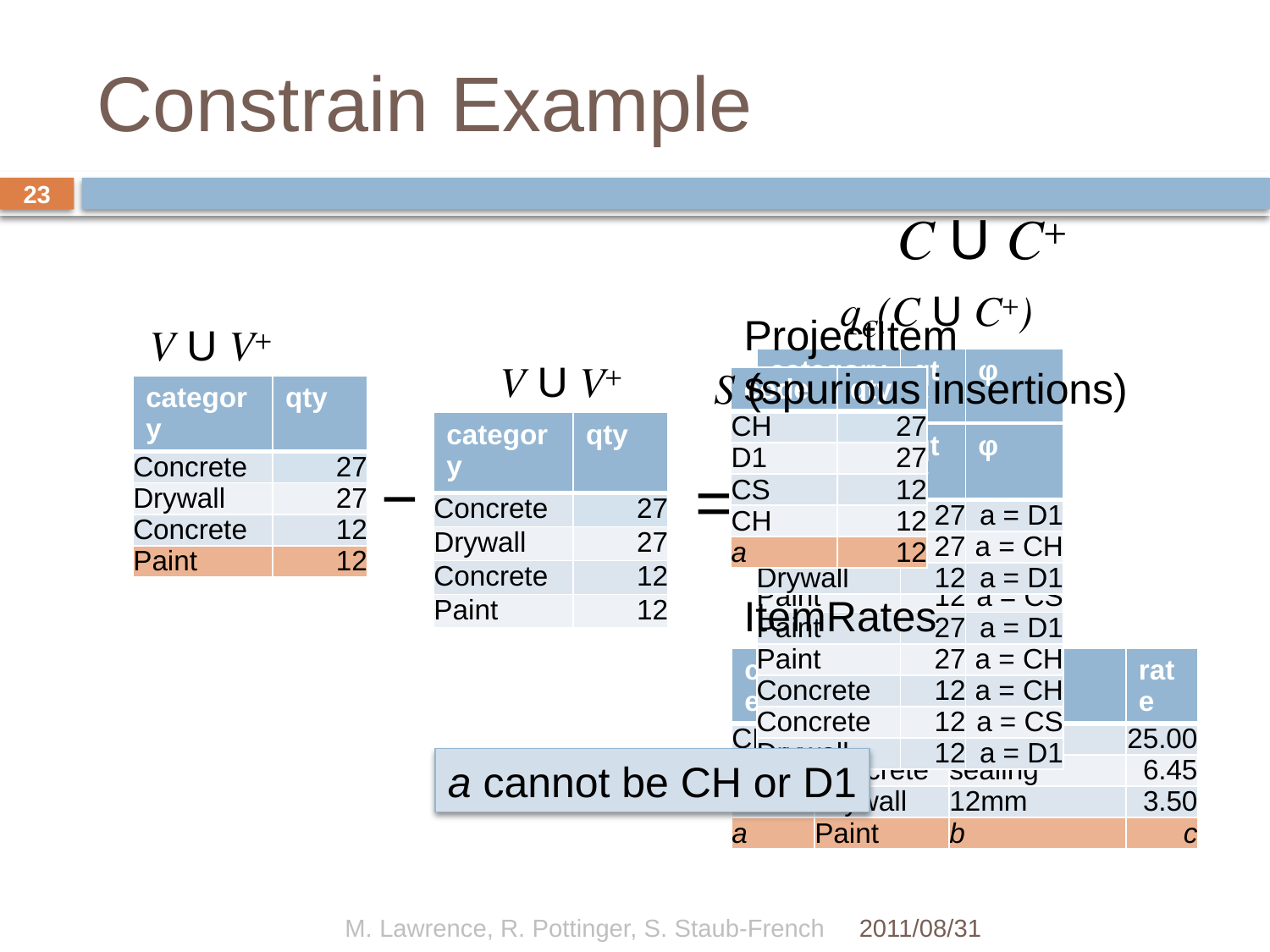

# Constrain Example
23
C U C+
qC(C U C+)
ProjectItems
V U V+
V U V+
| category | qty | φ |
| --- | --- | --- |
| Concrete | 27 |  |
| Drywall | 27 |  |
| Concrete | 12 |  |
| Paint | 12 |  |
| Paint | 12 | a = CS |
| Paint | 12 | a = CS |
| Paint | 27 | a = D1 |
| Paint | 27 | a = CH |
| Concrete | 12 | a = CH |
| Concrete | 12 | a = CS |
| Drywall | 12 | a = D1 |
S (spurious insertions)
| code | qty |
| --- | --- |
| CH | 27 |
| D1 | 27 |
| CS | 12 |
| CH | 12 |
| a | 12 |
| category | qty |
| --- | --- |
| Concrete | 27 |
| Drywall | 27 |
| Concrete | 12 |
| Paint | 12 |
| category | qty |
| --- | --- |
| Concrete | 27 |
| Drywall | 27 |
| Concrete | 12 |
| Paint | 12 |
| category | qty | φ |
| --- | --- | --- |
| Paint | 27 | a = D1 |
| Paint | 27 | a = CH |
| Drywall | 12 | a = D1 |
−
=
ItemRates
| code | category | type | rate |
| --- | --- | --- | --- |
| CH | Concrete | heavy | 25.00 |
| CS | Concrete | sealing | 6.45 |
| D1 | Drywall | 12mm | 3.50 |
| a | Paint | b | c |
a cannot be CH or D1
M. Lawrence, R. Pottinger, S. Staub-French
2011/08/31